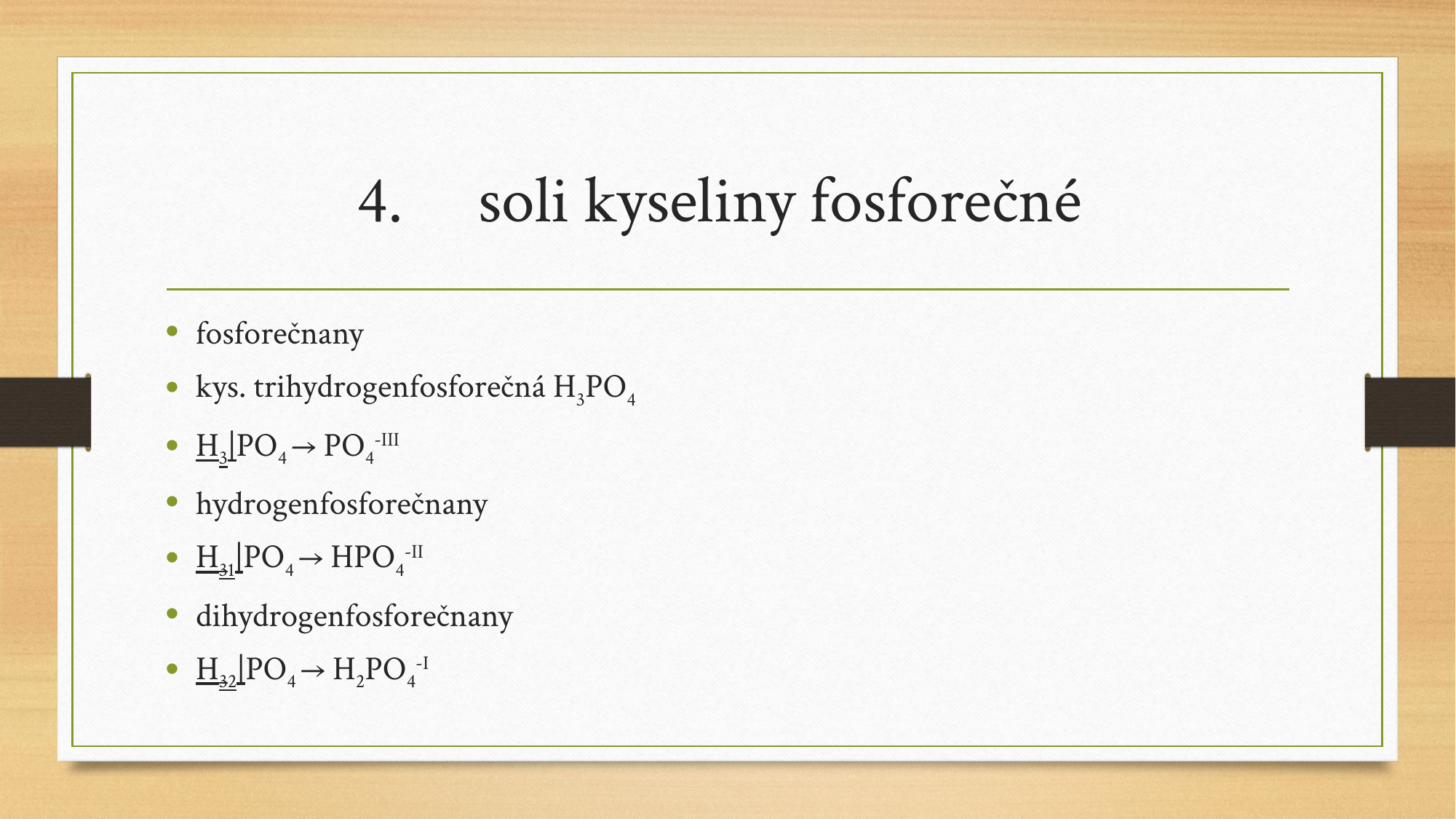

# 4.     soli kyseliny fosforečné
fosforečnany
kys. trihydrogenfosforečná H3PO4
H3|PO4 → PO4-III
hydrogenfosforečnany
H31|PO4 → HPO4-II
dihydrogenfosforečnany
H32|PO4 → H2PO4-I